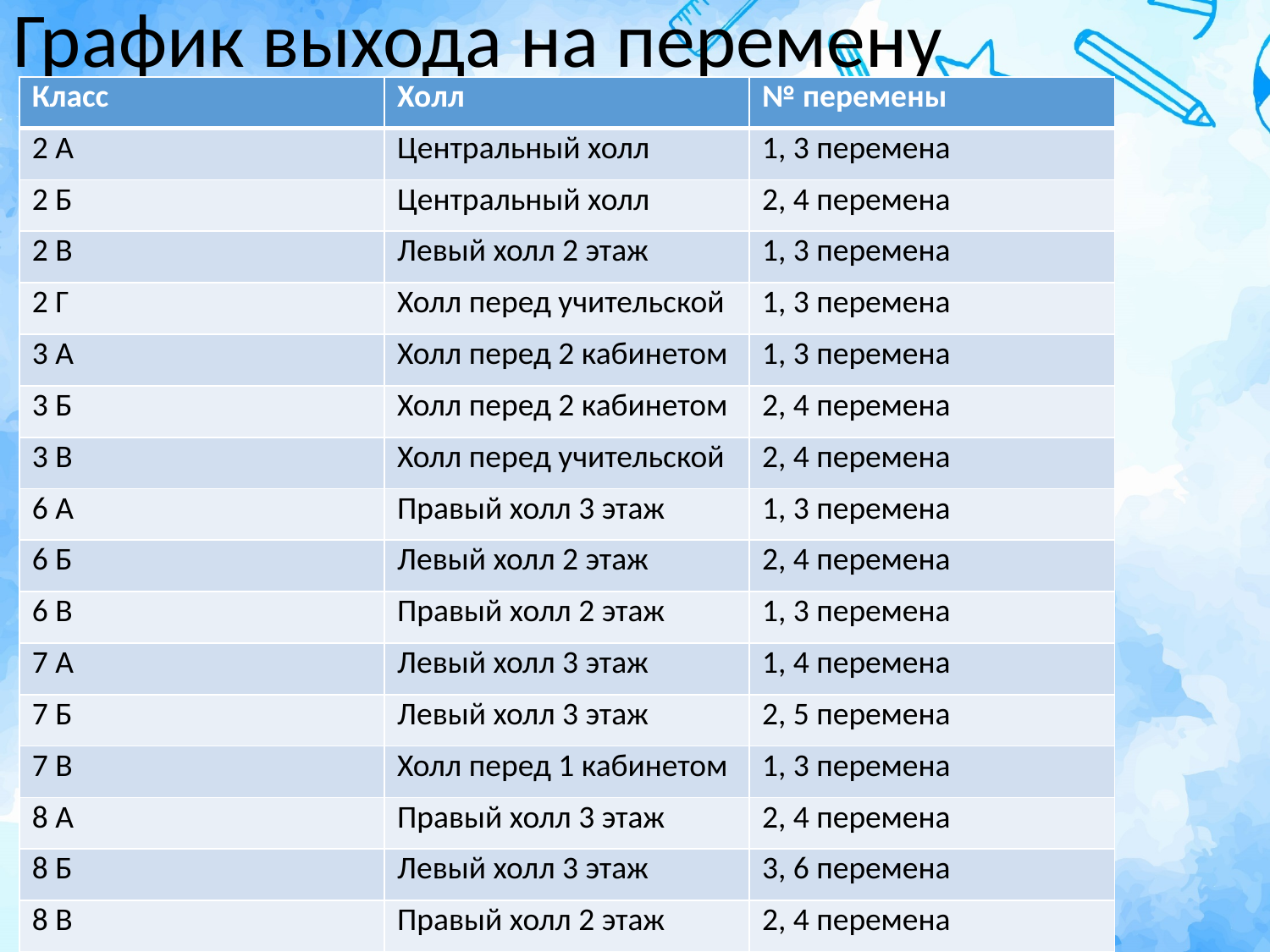

# График выхода на перемену
| Класс | Холл | № перемены |
| --- | --- | --- |
| 2 А | Центральный холл | 1, 3 перемена |
| 2 Б | Центральный холл | 2, 4 перемена |
| 2 В | Левый холл 2 этаж | 1, 3 перемена |
| 2 Г | Холл перед учительской | 1, 3 перемена |
| 3 А | Холл перед 2 кабинетом | 1, 3 перемена |
| 3 Б | Холл перед 2 кабинетом | 2, 4 перемена |
| 3 В | Холл перед учительской | 2, 4 перемена |
| 6 А | Правый холл 3 этаж | 1, 3 перемена |
| 6 Б | Левый холл 2 этаж | 2, 4 перемена |
| 6 В | Правый холл 2 этаж | 1, 3 перемена |
| 7 А | Левый холл 3 этаж | 1, 4 перемена |
| 7 Б | Левый холл 3 этаж | 2, 5 перемена |
| 7 В | Холл перед 1 кабинетом | 1, 3 перемена |
| 8 А | Правый холл 3 этаж | 2, 4 перемена |
| 8 Б | Левый холл 3 этаж | 3, 6 перемена |
| 8 В | Правый холл 2 этаж | 2, 4 перемена |